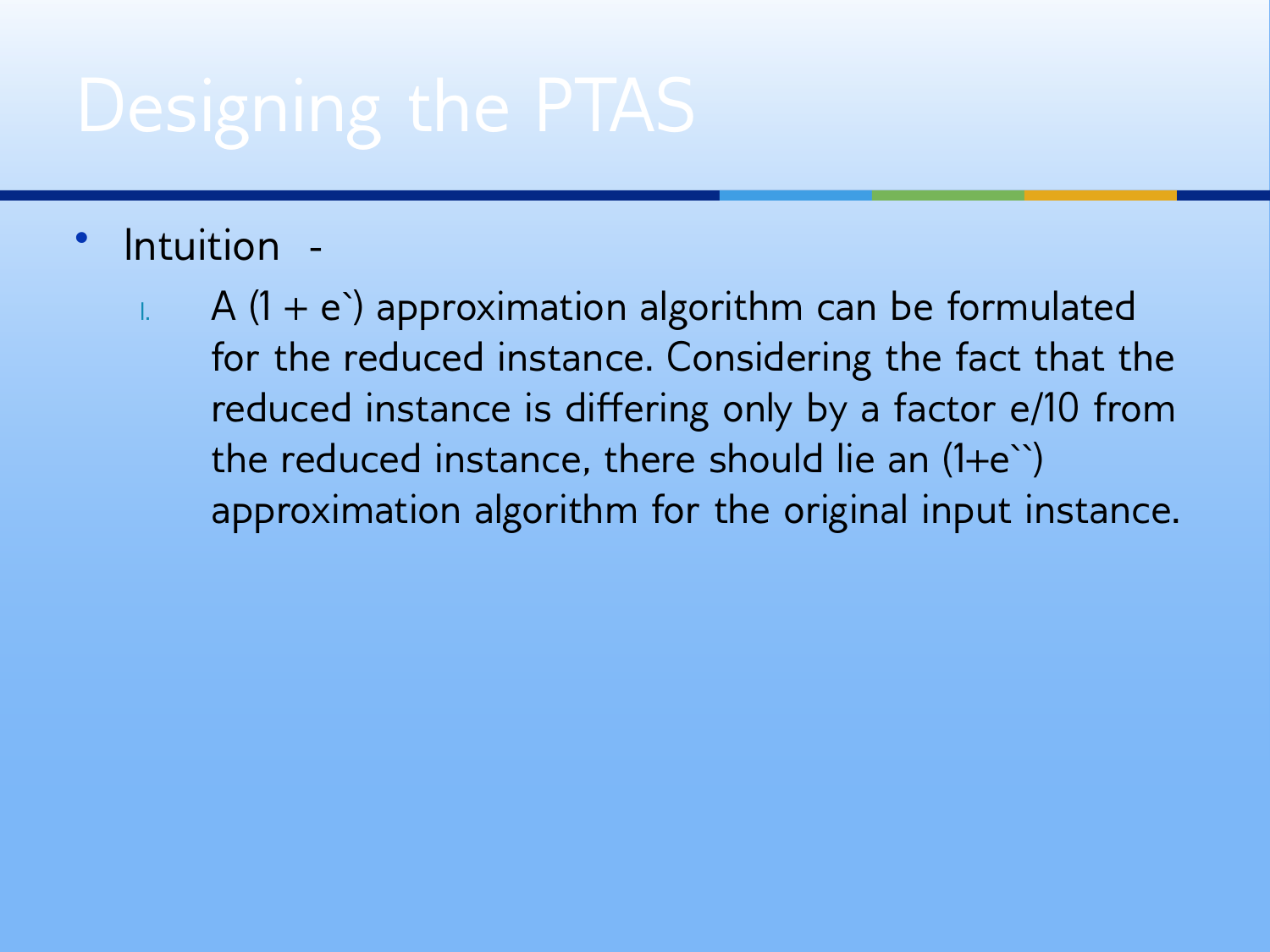

# Designing the PTAS
Intuition  -
A (1 + e`) approximation algorithm can be formulated for the reduced instance. Considering the fact that the reduced instance is differing only by a factor e/10 from the reduced instance, there should lie an (1+e``) approximation algorithm for the original input instance.